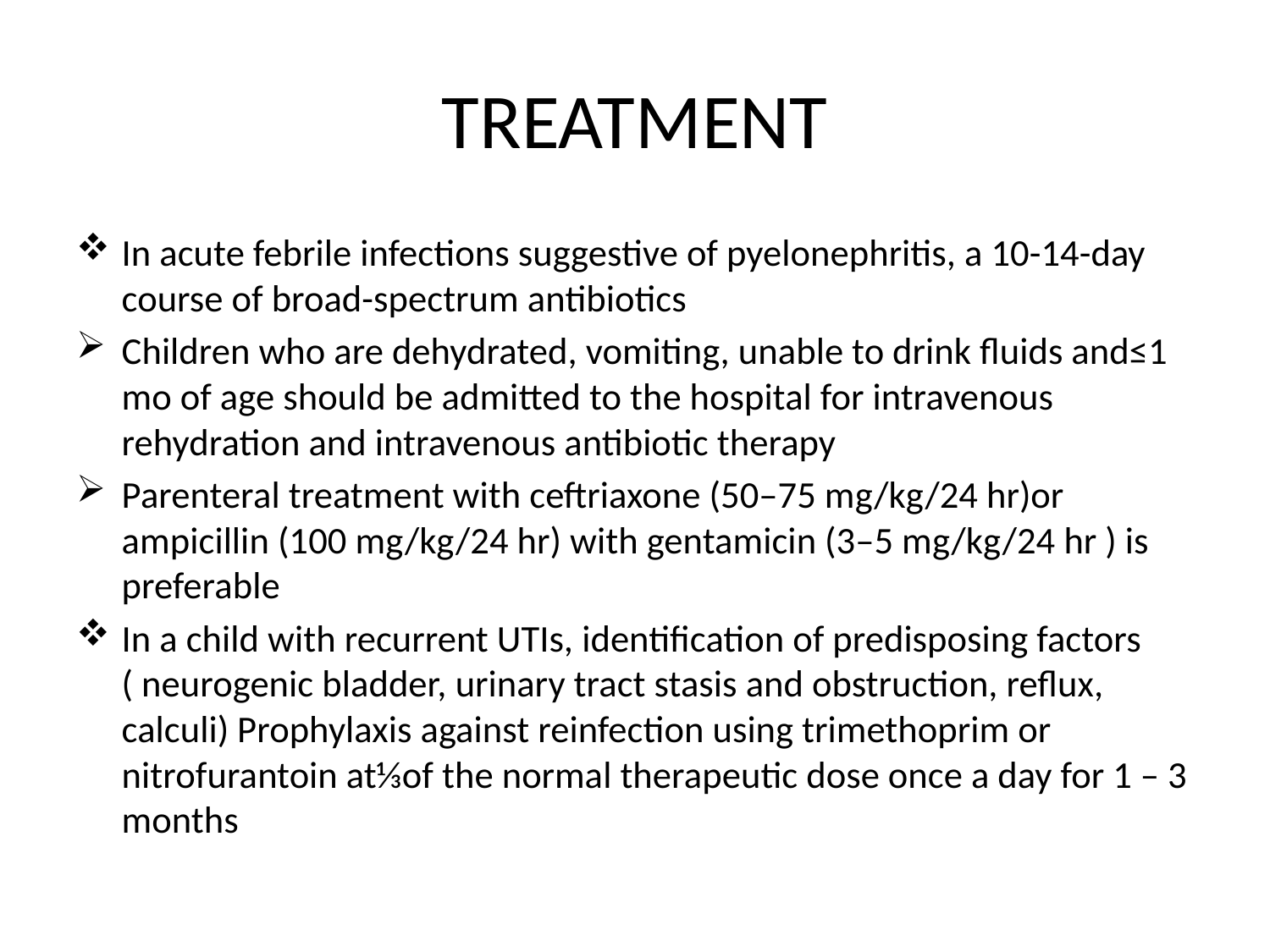

# TREATMENT
In acute febrile infections suggestive of pyelonephritis, a 10-14-day course of broad-spectrum antibiotics
Children who are dehydrated, vomiting, unable to drink fluids and≤1 mo of age should be admitted to the hospital for intravenous rehydration and intravenous antibiotic therapy
Parenteral treatment with ceftriaxone (50–75 mg/kg/24 hr)or ampicillin (100 mg/kg/24 hr) with gentamicin (3–5 mg/kg/24 hr ) is preferable
In a child with recurrent UTIs, identification of predisposing factors  ( neurogenic bladder, urinary tract stasis and obstruction, reflux, calculi) Prophylaxis against reinfection using trimethoprim or nitrofurantoin at⅓of the normal therapeutic dose once a day for 1 – 3 months